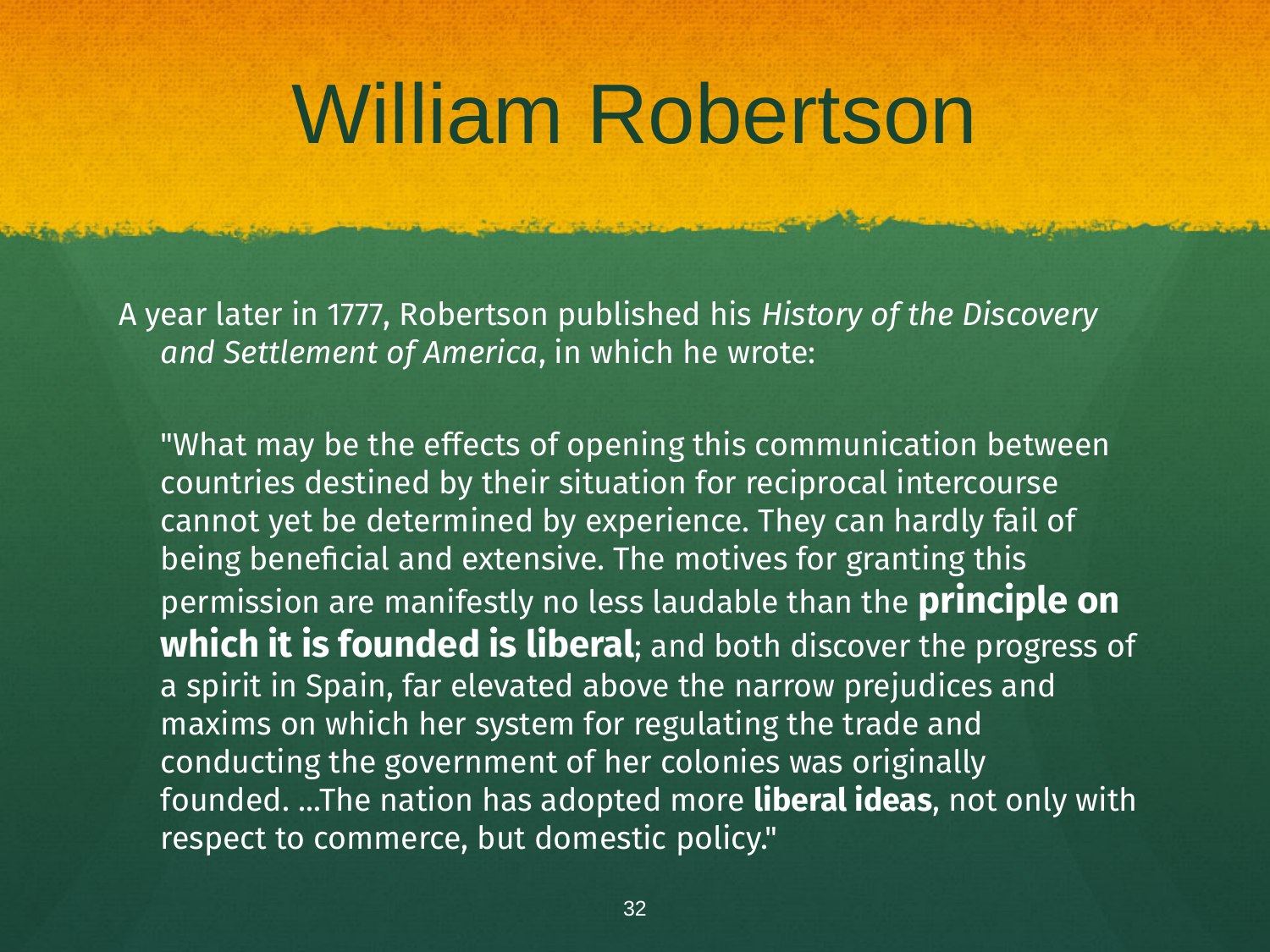

# William Robertson
A year later in 1777, Robertson published his History of the Discovery and Settlement of America, in which he wrote:

	"What may be the effects of opening this communication between countries destined by their situation for reciprocal intercourse cannot yet be determined by experience. They can hardly fail of being beneficial and extensive. The motives for granting this permission are manifestly no less laudable than the principle on which it is founded is liberal; and both discover the progress of a spirit in Spain, far elevated above the narrow prejudices and maxims on which her system for regulating the trade and conducting the government of her colonies was originally founded. ...The nation has adopted more liberal ideas, not only with respect to commerce, but domestic policy."

32